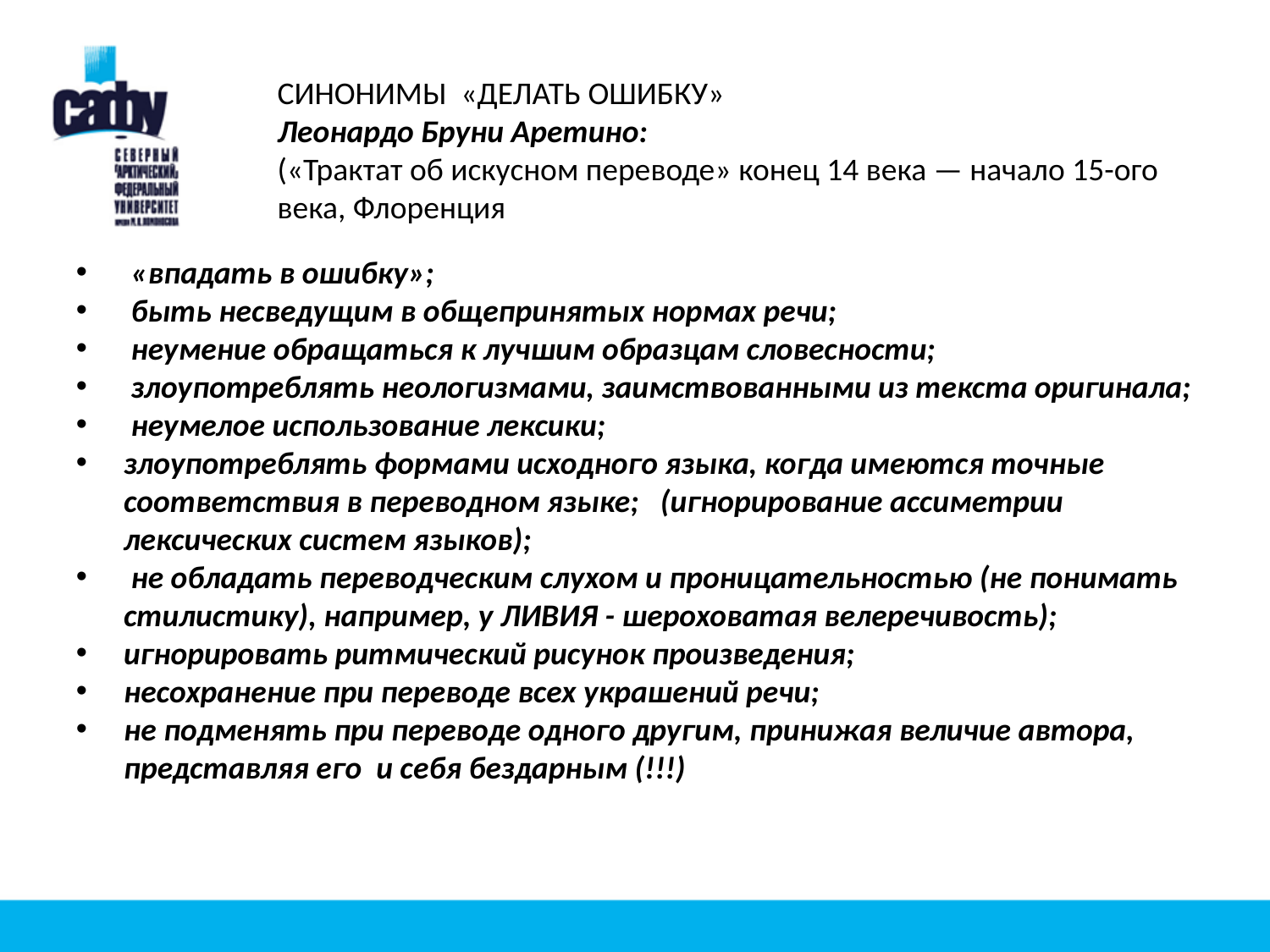

СИНОНИМЫ  «ДЕЛАТЬ ОШИБКУ»
Леонардо Бруни Аретино:
(«Трактат об искусном переводе» конец 14 века — начало 15-ого века, Флоренция
 «впадать в ошибку»;
 быть несведущим в общепринятых нормах речи;
 неумение обращаться к лучшим образцам словесности;
 злоупотреблять неологизмами, заимствованными из текста оригинала;
 неумелое использование лексики;
злоупотреблять формами исходного языка, когда имеются точные соответствия в переводном языке;   (игнорирование ассиметрии лексических систем языков);
 не обладать переводческим слухом и проницательностью (не понимать стилистику), например, у ЛИВИЯ - шероховатая велеречивость);
игнорировать ритмический рисунок произведения;
несохранение при переводе всех украшений речи;
не подменять при переводе одного другим, принижая величие автора, представляя его  и себя бездарным (!!!)